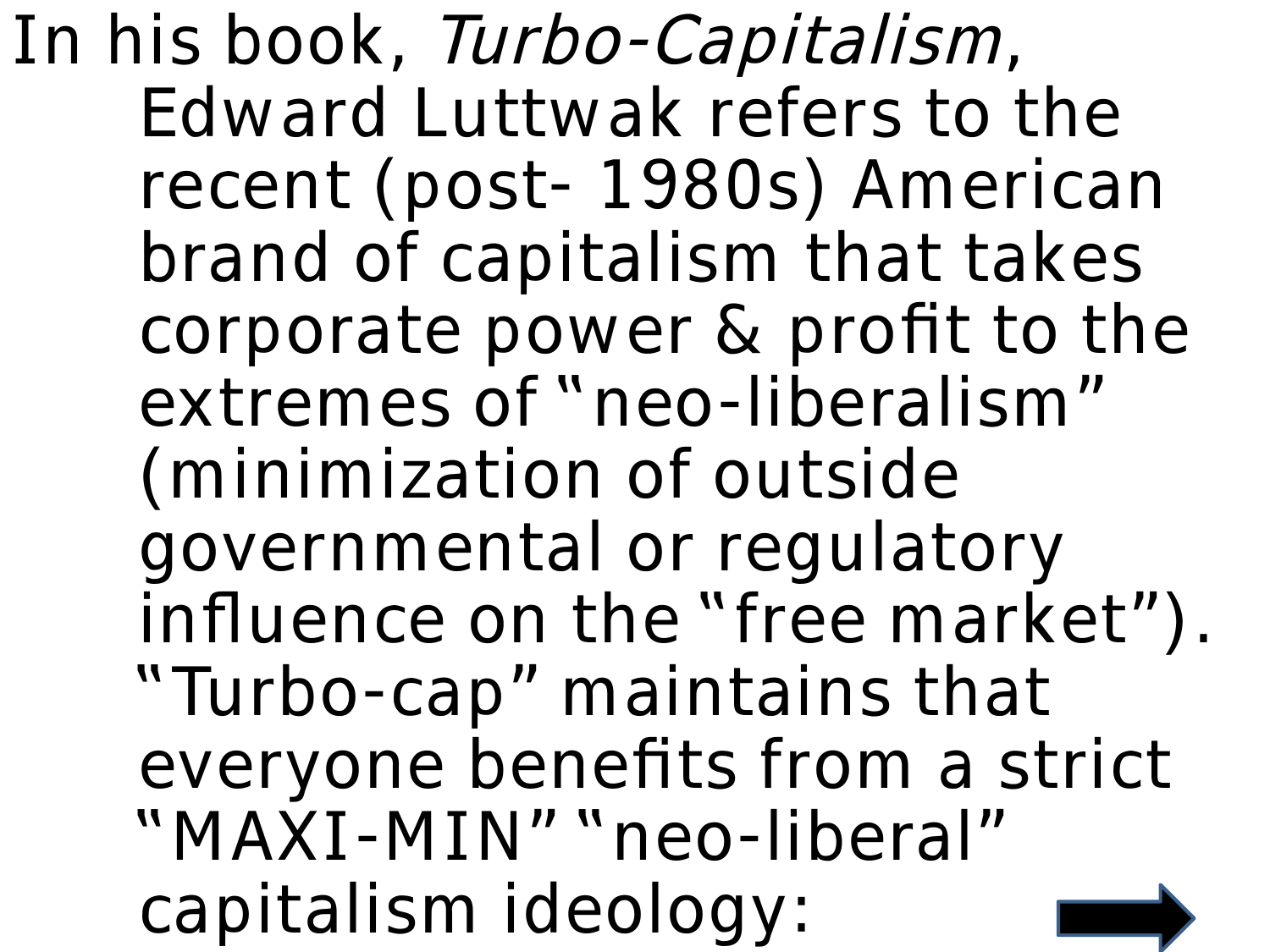

In his book, Turbo-Capitalism, Edward Luttwak refers to the recent (post- 1980s) American brand of capitalism that takes corporate power & profit to the extremes of “neo-liberalism” (minimization of outside governmental or regulatory influence on the “free market”). “Turbo-cap” maintains that everyone benefits from a strict “MAXI-MIN” “neo-liberal” capitalism ideology: